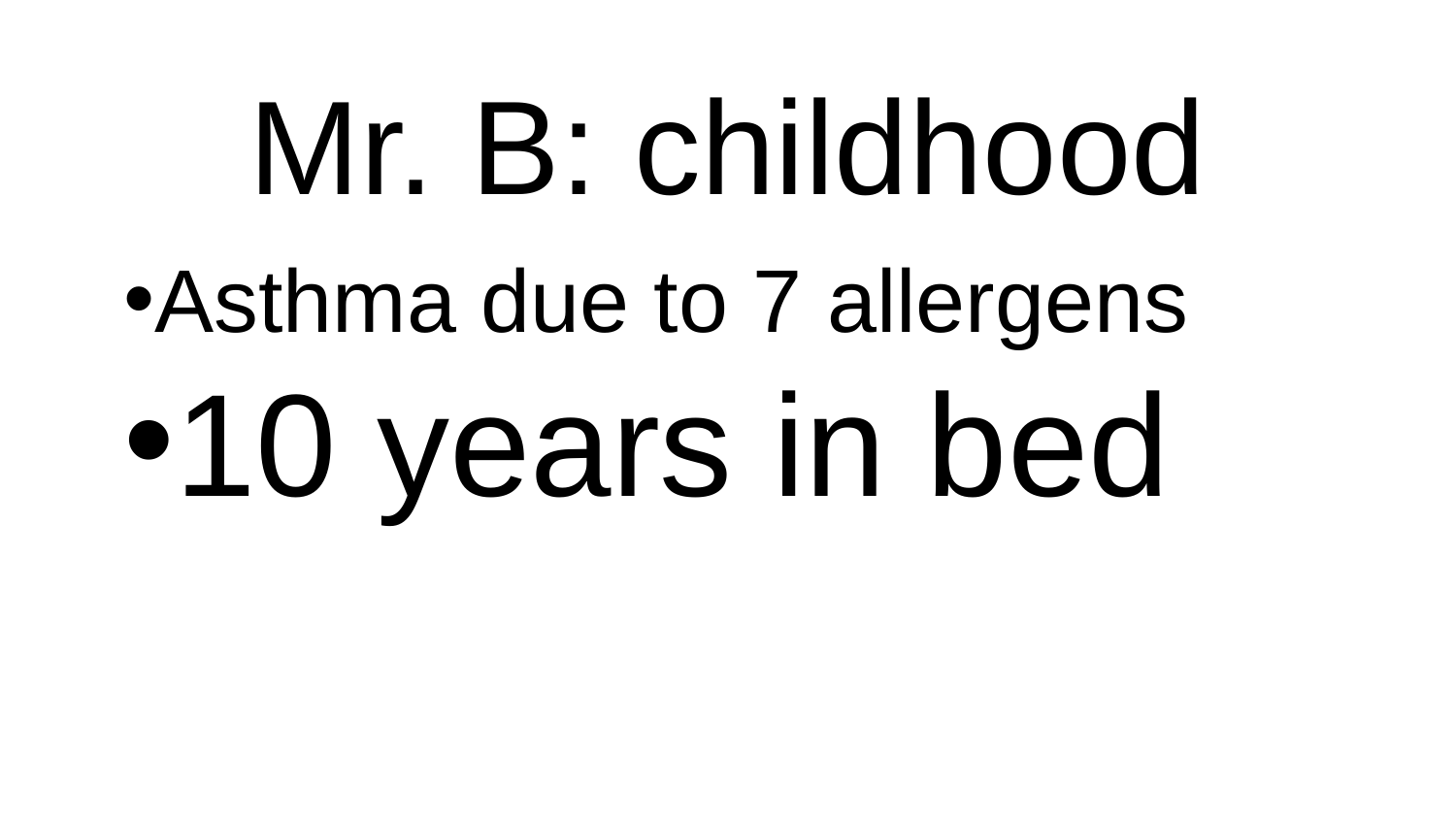

# Mr. B: childhood
Asthma due to 7 allergens
10 years in bed